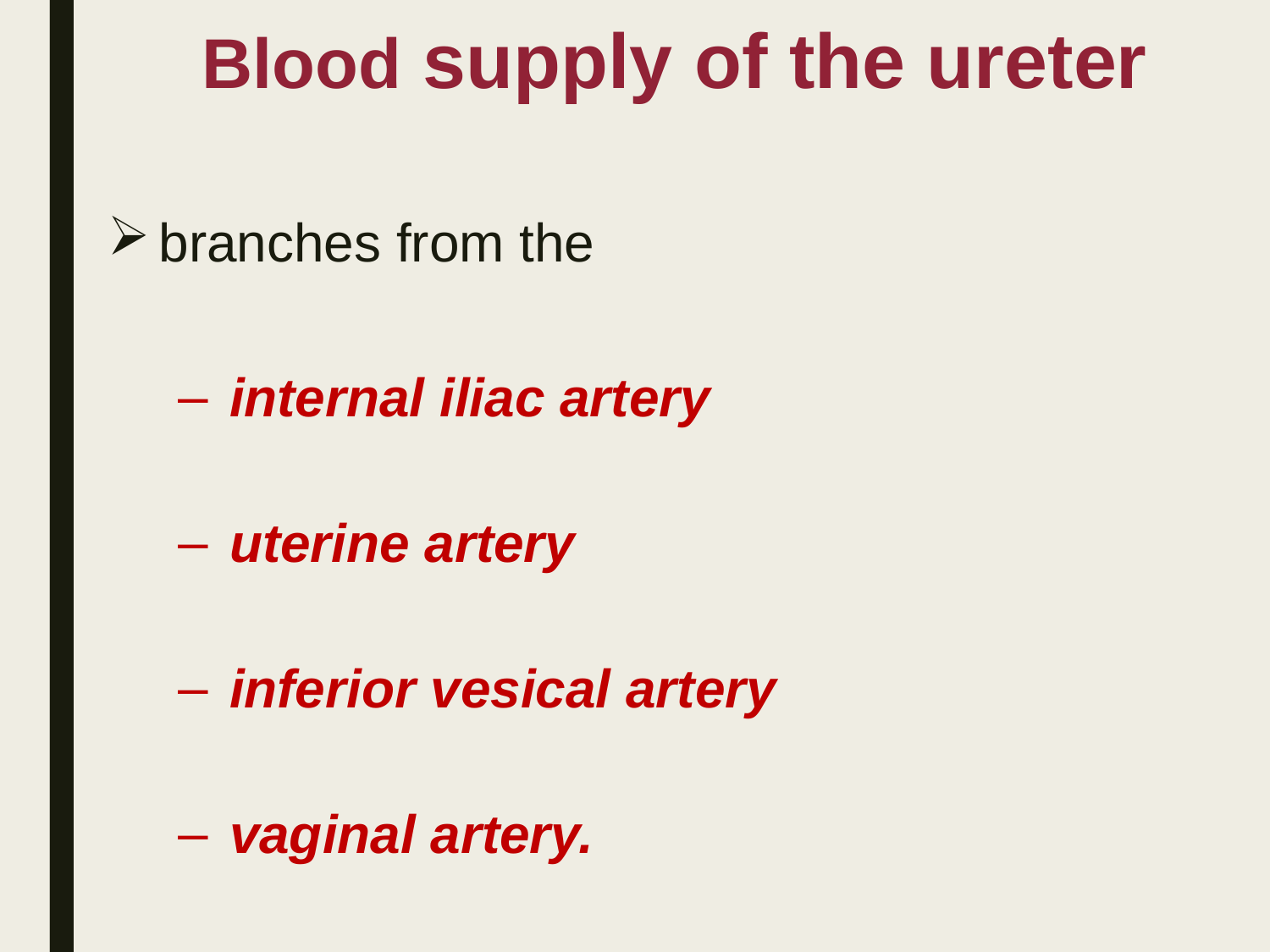

# Blood supply of the ureter

branches from the

internal iliac artery

uterine artery

inferior vesical artery

vaginal artery.